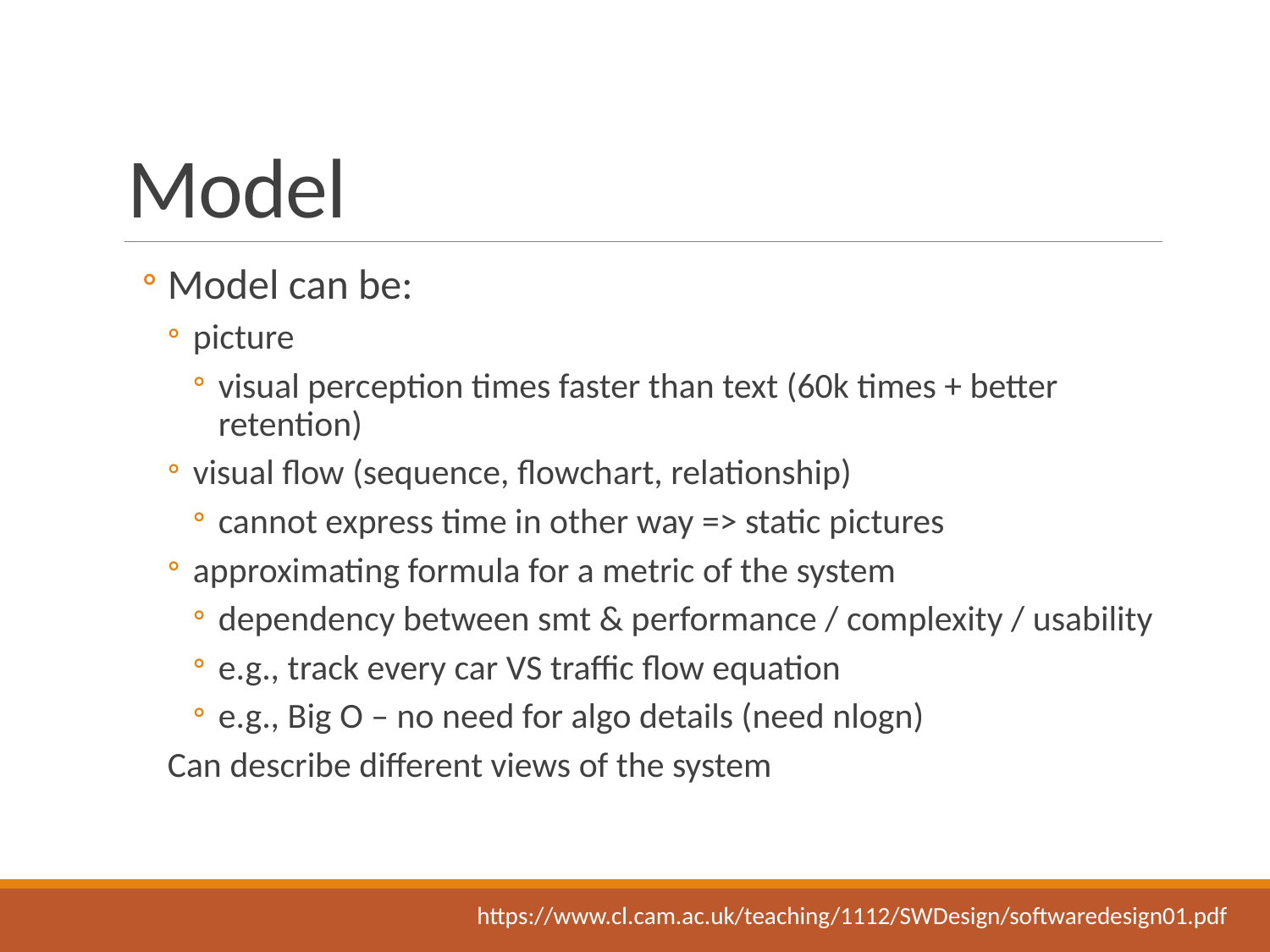

# Model
Model can be:
picture
visual perception times faster than text (60k times + better retention)
visual flow (sequence, flowchart, relationship)
cannot express time in other way => static pictures
approximating formula for a metric of the system
dependency between smt & performance / complexity / usability
e.g., track every car VS traffic flow equation
e.g., Big O – no need for algo details (need nlogn)
Can describe different views of the system
https://www.cl.cam.ac.uk/teaching/1112/SWDesign/softwaredesign01.pdf